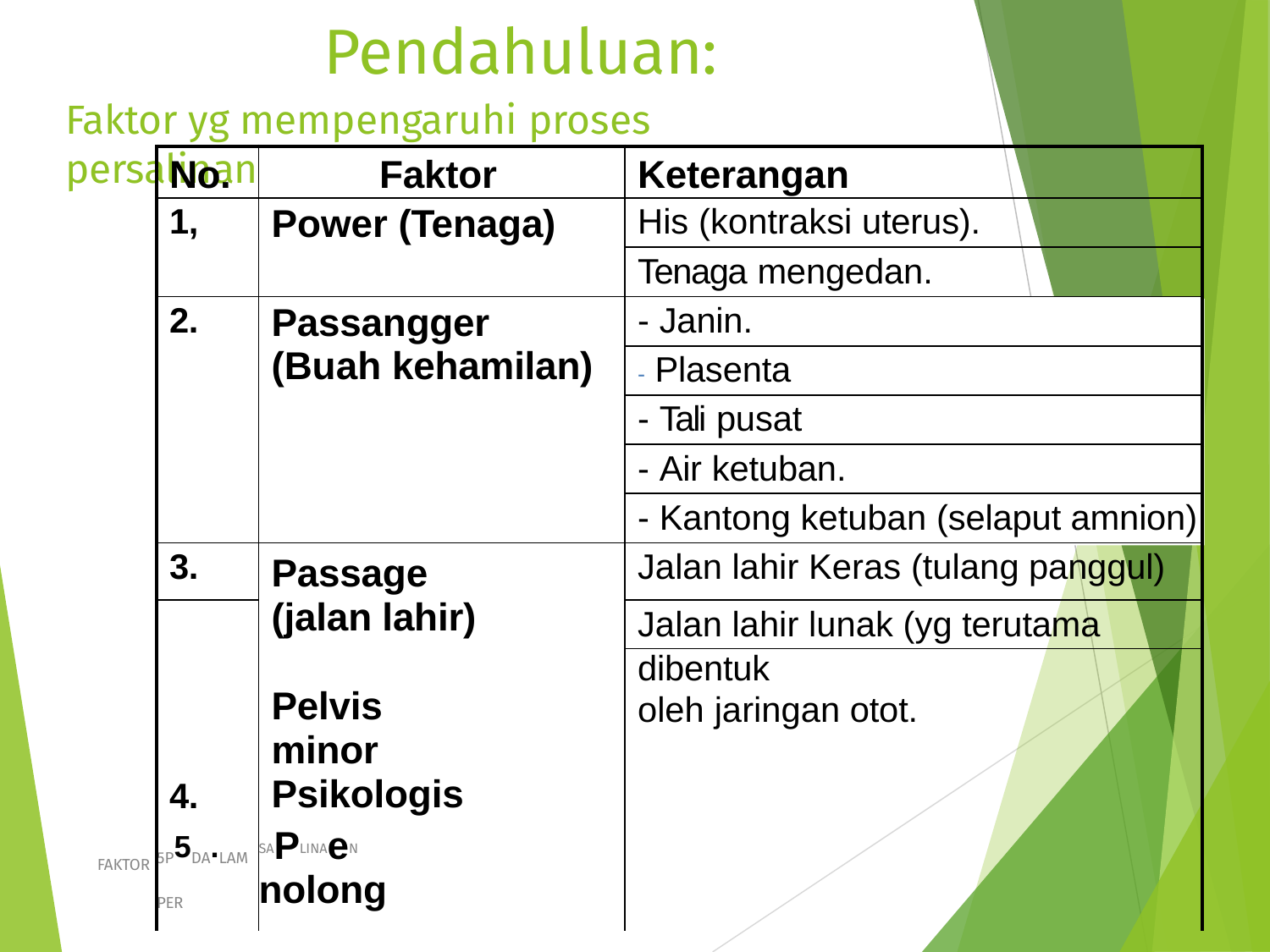

# Pendahuluan:
Faktor yg mempengaruhi proses persalinan
| No. | Faktor | Keterangan |
| --- | --- | --- |
| 1, | Power (Tenaga) | His (kontraksi uterus). |
|  |  | Tenaga mengedan. |
| 2. | Passangger (Buah kehamilan) | - Janin. |
|  |  | - Plasenta |
|  |  | - Tali pusat |
|  |  | - Air ketuban. |
|  |  | - Kantong ketuban (selaput amnion) |
| 3. | Passage (jalan lahir) Pelvis minor Psikologis SAPLINAeN nolong | Jalan lahir Keras (tulang panggul) |
|  |  | Jalan lahir lunak (yg terutama |
|  |  | dibentuk |
|  |  | oleh jaringan otot. |
| 4. |  |  |
| 5P5DA.LAM PER |  |  |

FAKTOR